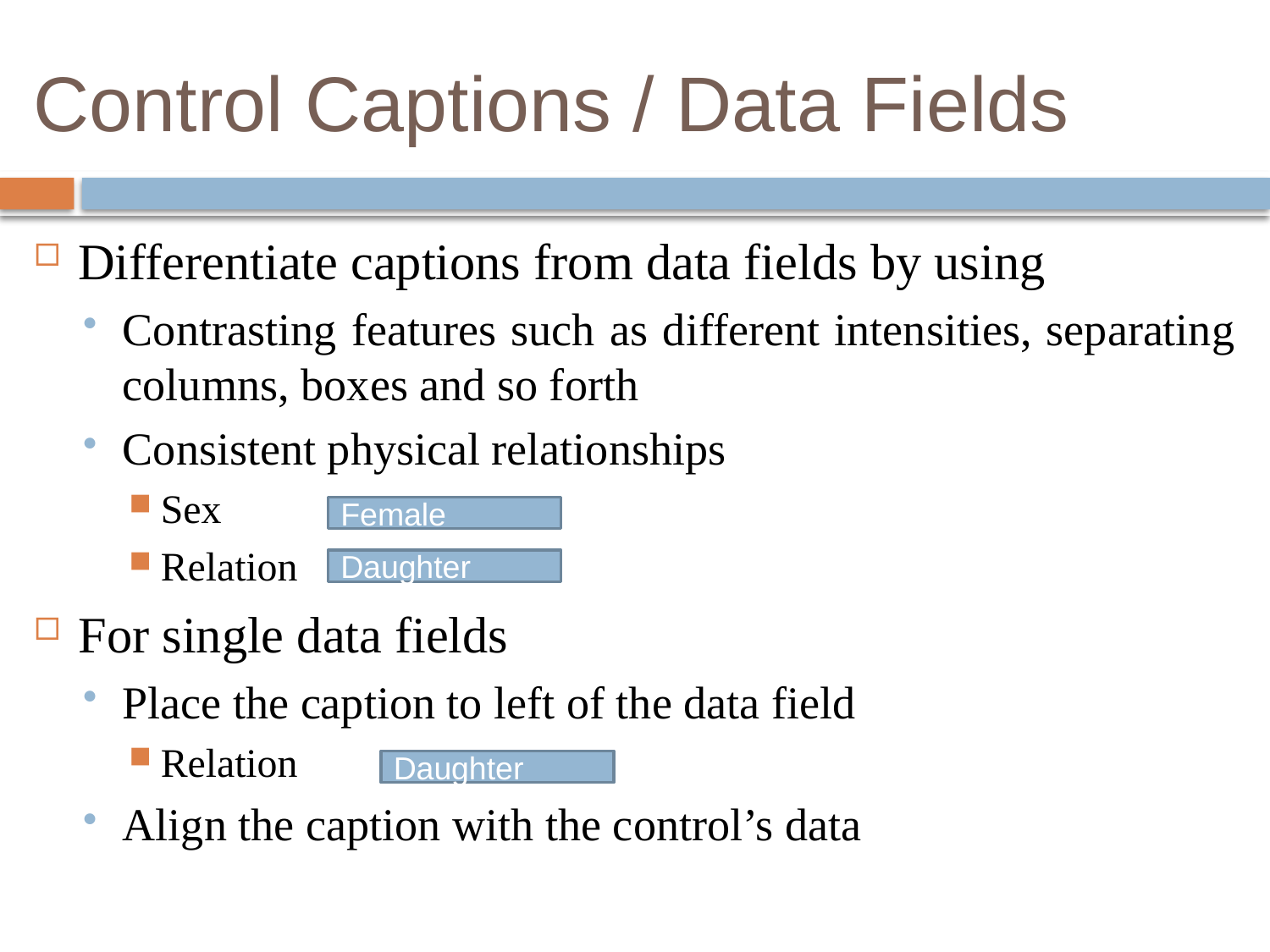

# Control Captions / Data Fields
Differentiate captions from data fields by using
Contrasting features such as different intensities, separating columns, boxes and so forth
Consistent physical relationships
Sex
Relation
For single data fields
Place the caption to left of the data field
Relation
Align the caption with the control’s data
Female
Daughter
Daughter